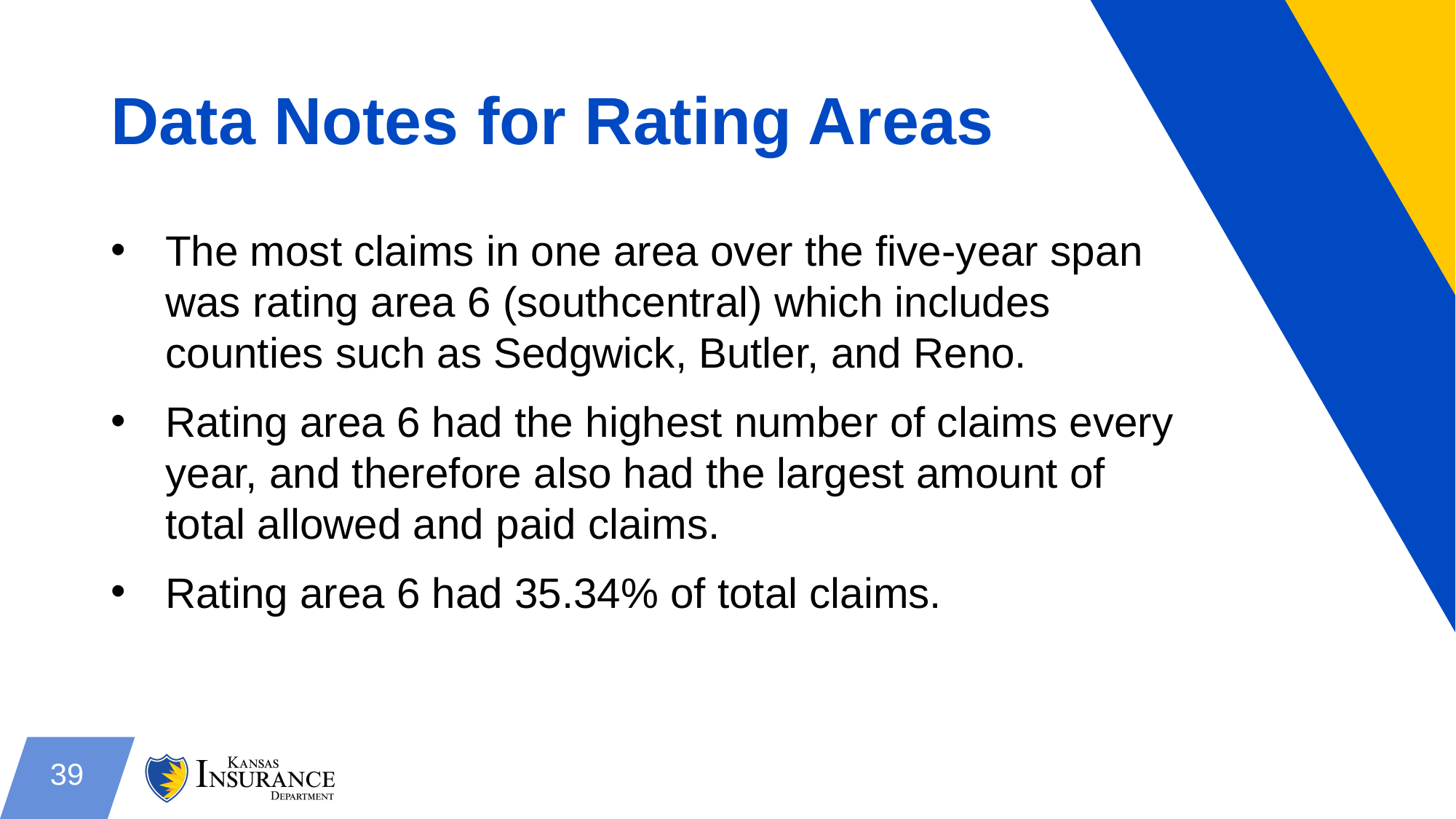

# Data Notes for Rating Areas

The most claims in one area over the five-year span was rating area 6 (southcentral) which includes counties such as Sedgwick, Butler, and Reno.
Rating area 6 had the highest number of claims every year, and therefore also had the largest amount of total allowed and paid claims.
Rating area 6 had 35.34% of total claims.